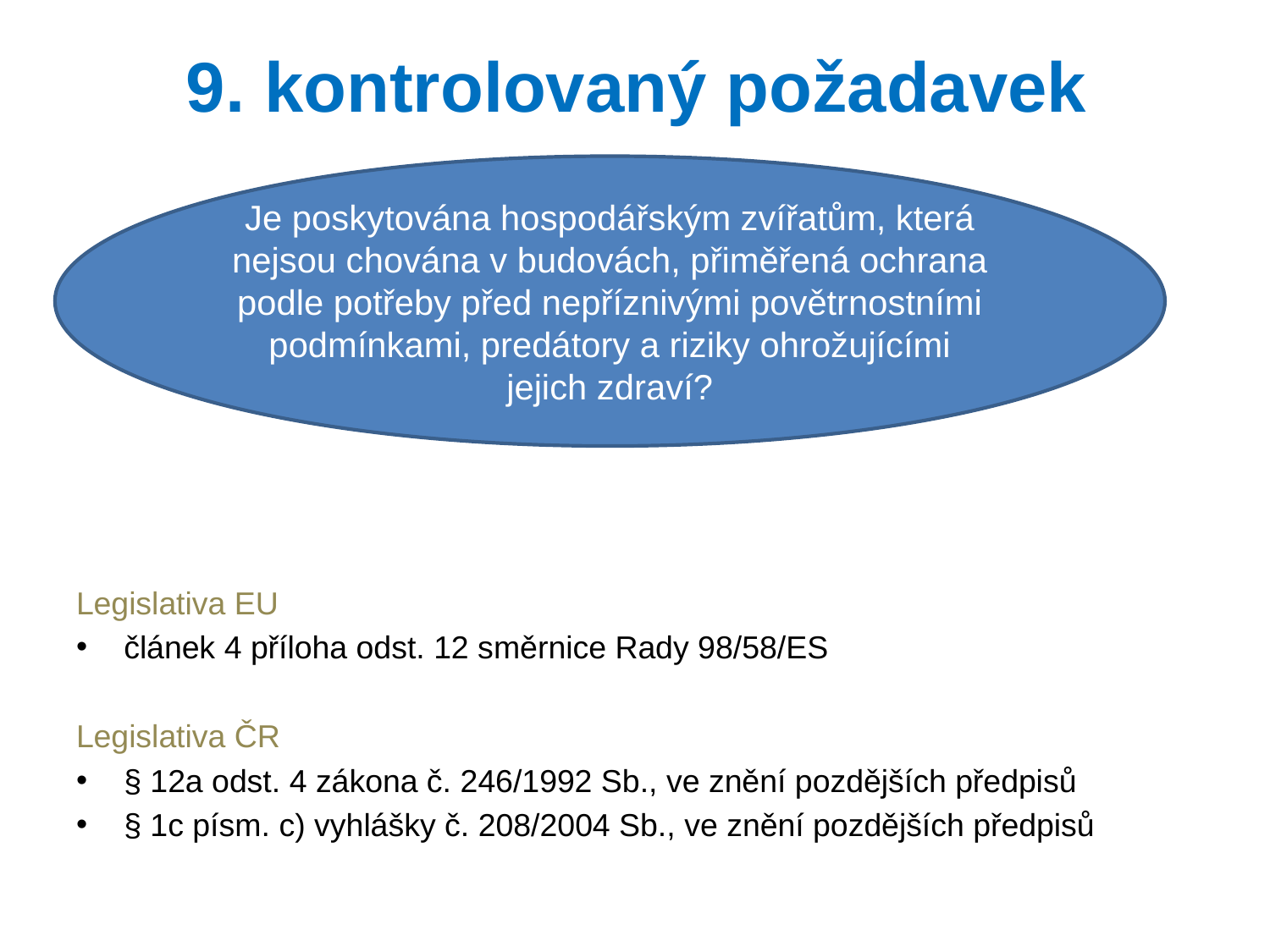

# 9. kontrolovaný požadavek
Je poskytována hospodářským zvířatům, která nejsou chována v budovách, přiměřená ochrana podle potřeby před nepříznivými povětrnostními podmínkami, predátory a riziky ohrožujícími jejich zdraví?

Legislativa EU
článek 4 příloha odst. 12 směrnice Rady 98/58/ES

Legislativa ČR
§ 12a odst. 4 zákona č. 246/1992 Sb., ve znění pozdějších předpisů
§ 1c písm. c) vyhlášky č. 208/2004 Sb., ve znění pozdějších předpisů